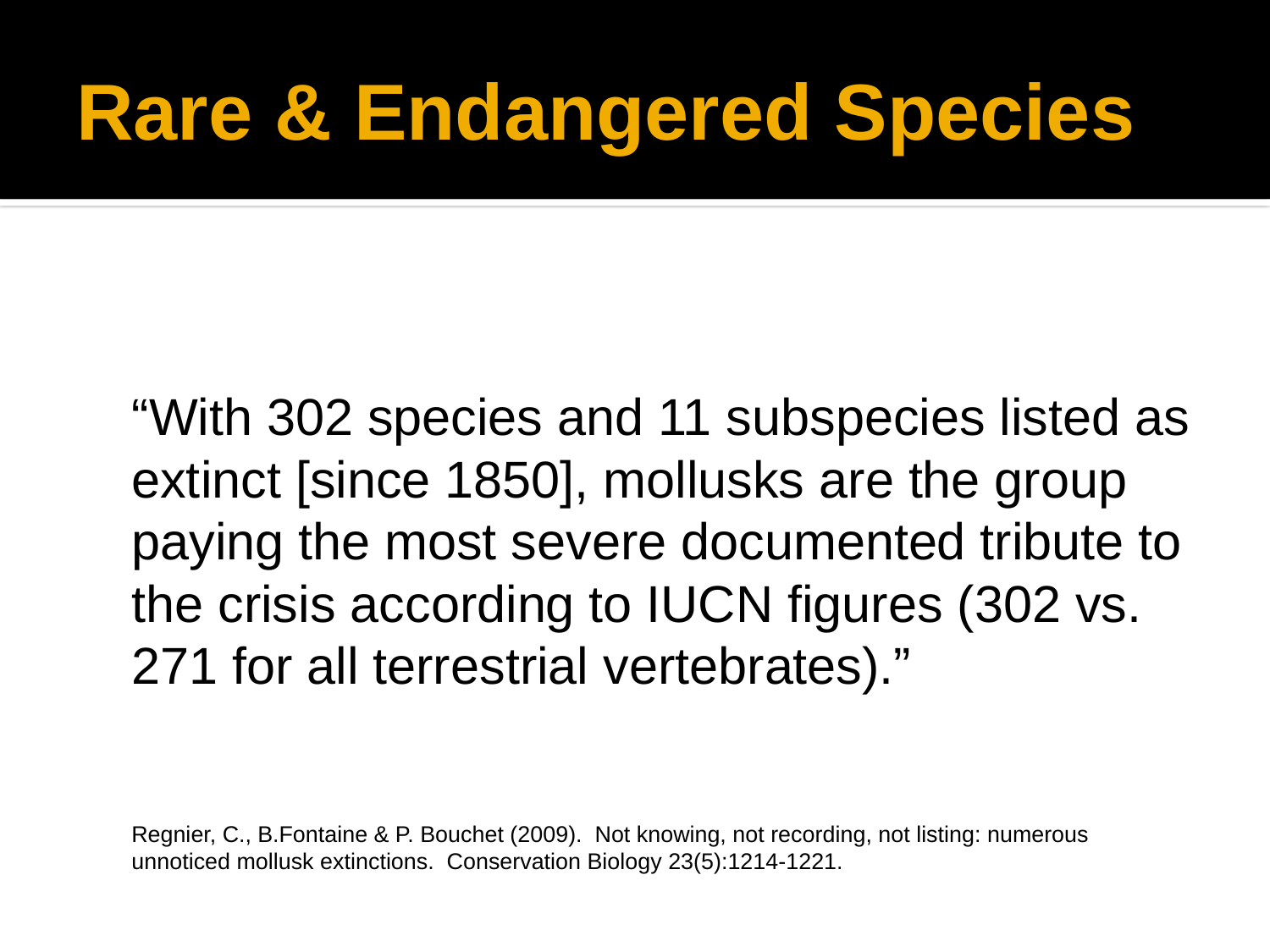

# Rare & Endangered Species

“With 302 species and 11 subspecies listed as extinct [since 1850], mollusks are the group paying the most severe documented tribute to the crisis according to IUCN figures (302 vs. 271 for all terrestrial vertebrates).”

Regnier, C., B.Fontaine & P. Bouchet (2009).  Not knowing, not recording, not listing: numerous unnoticed mollusk extinctions.  Conservation Biology 23(5):1214-1221.